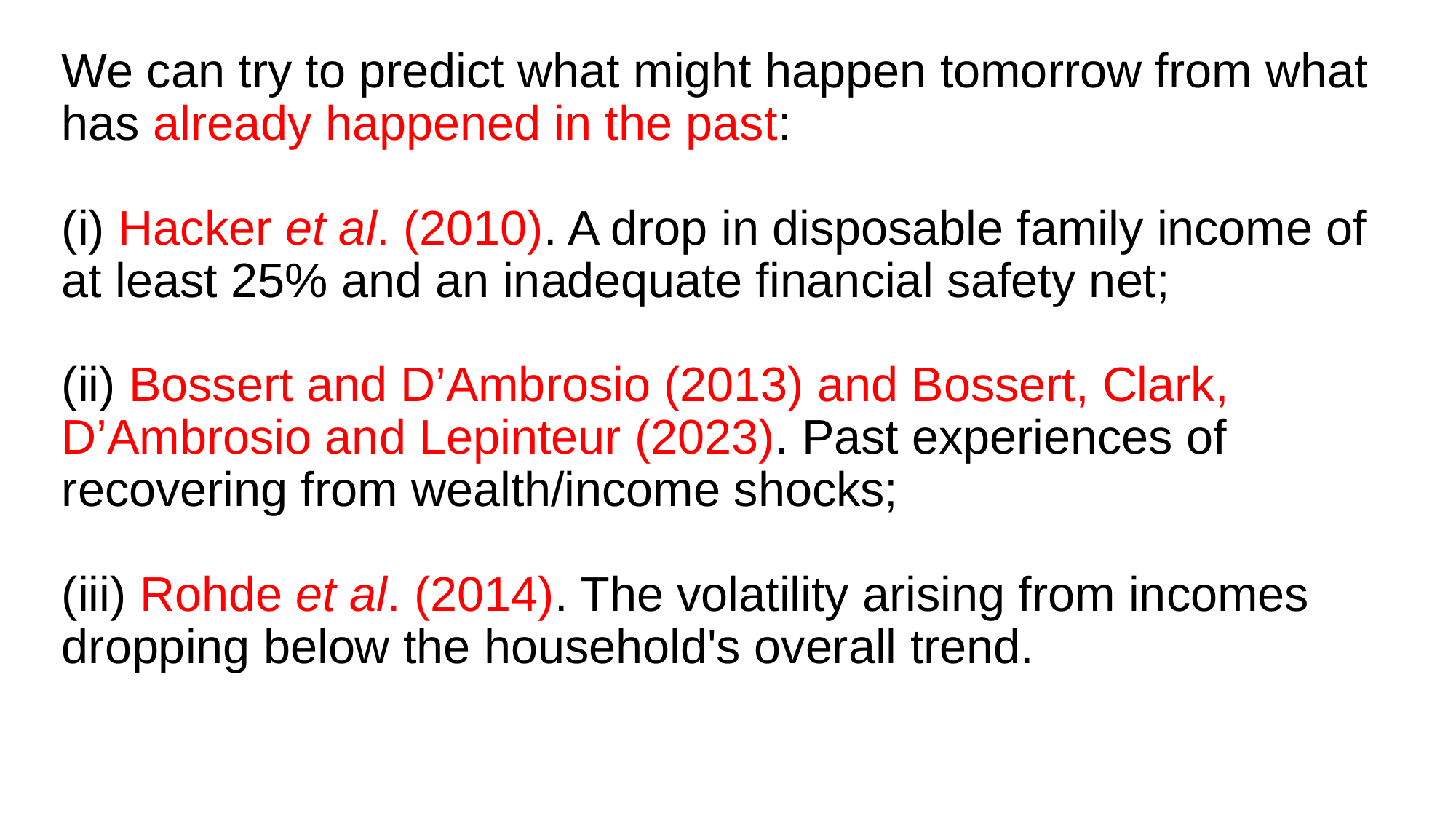

# We can try to predict what might happen tomorrow from what has already happened in the past: (i) Hacker et al. (2010). A drop in disposable family income of at least 25% and an inadequate financial safety net; (ii) Bossert and D’Ambrosio (2013) and Bossert, Clark, D’Ambrosio and Lepinteur (2023). Past experiences of recovering from wealth/income shocks; (iii) Rohde et al. (2014). The volatility arising from incomes dropping below the household's overall trend.